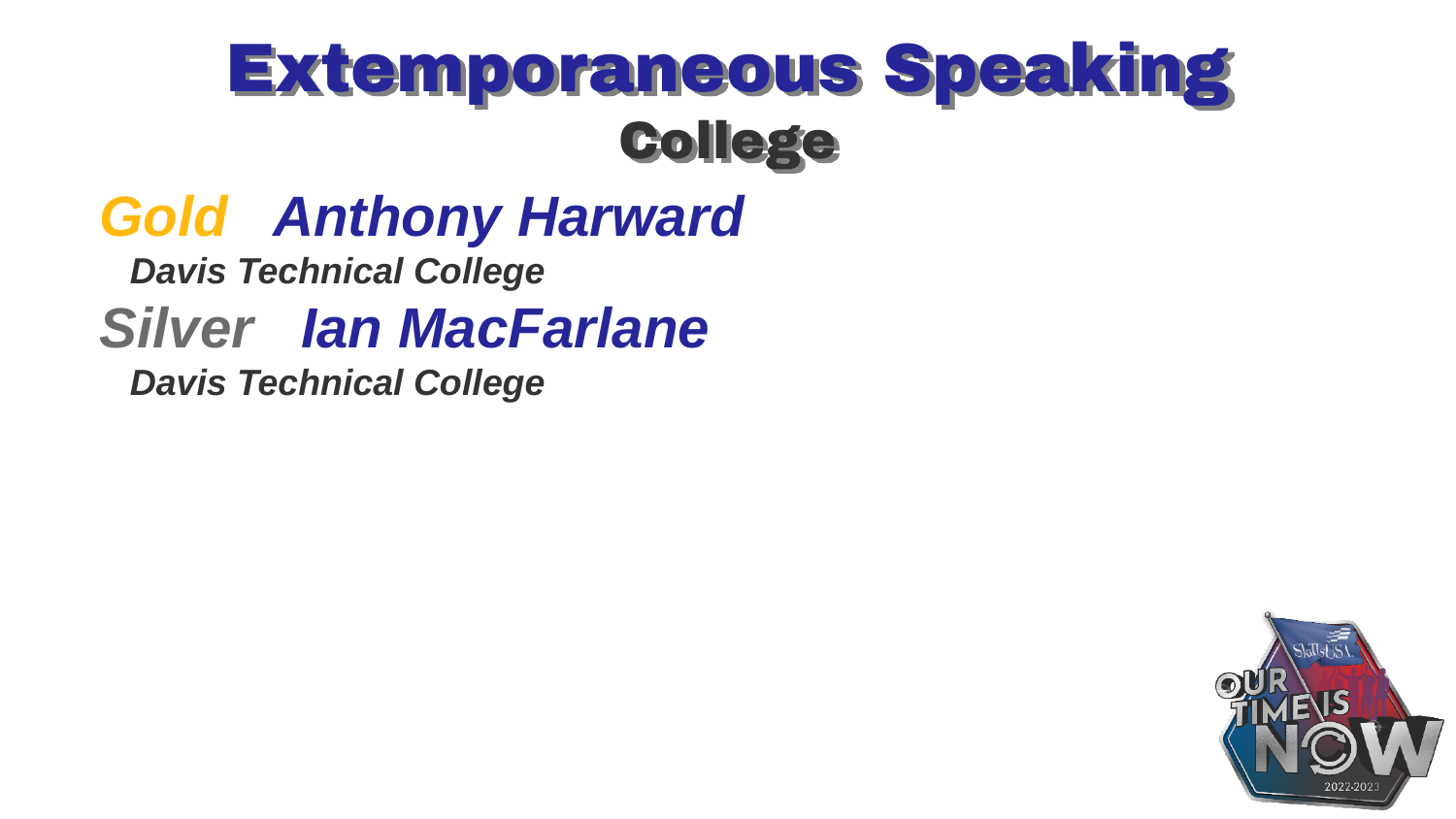

# Extemporaneous Speaking College
Gold   Anthony Harward
   Davis Technical College
Silver   Ian MacFarlane
   Davis Technical College